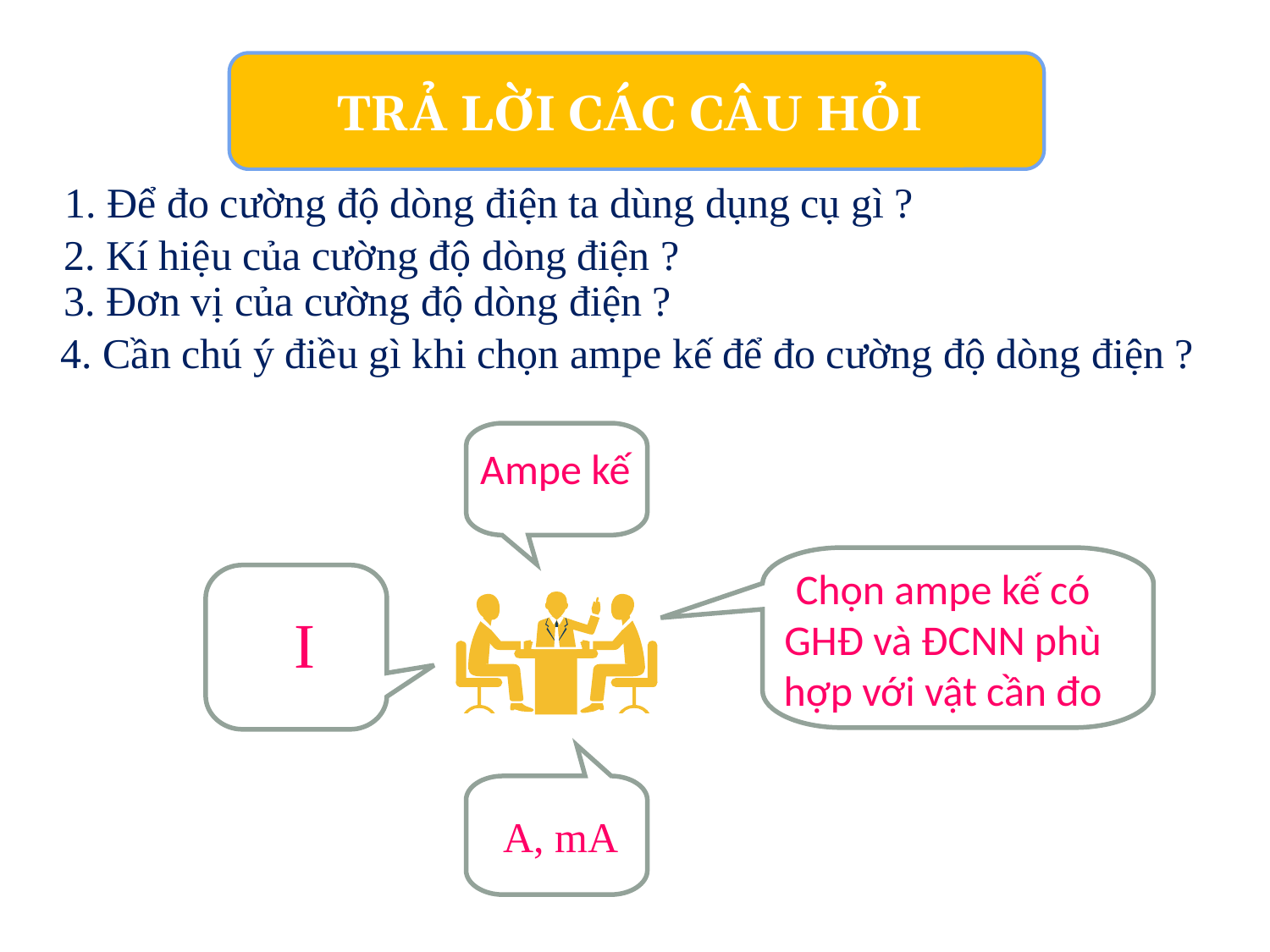

TRẢ LỜI CÁC CÂU HỎI
1. Để đo cường độ dòng điện ta dùng dụng cụ gì ?
2. Kí hiệu của cường độ dòng điện ?
3. Đơn vị của cường độ dòng điện ?
4. Cần chú ý điều gì khi chọn ampe kế để đo cường độ dòng điện ?

Ampe kế

Chọn ampe kế có GHĐ và ĐCNN phù hợp với vật cần đo

I

A, mA
Nội dung của bạn